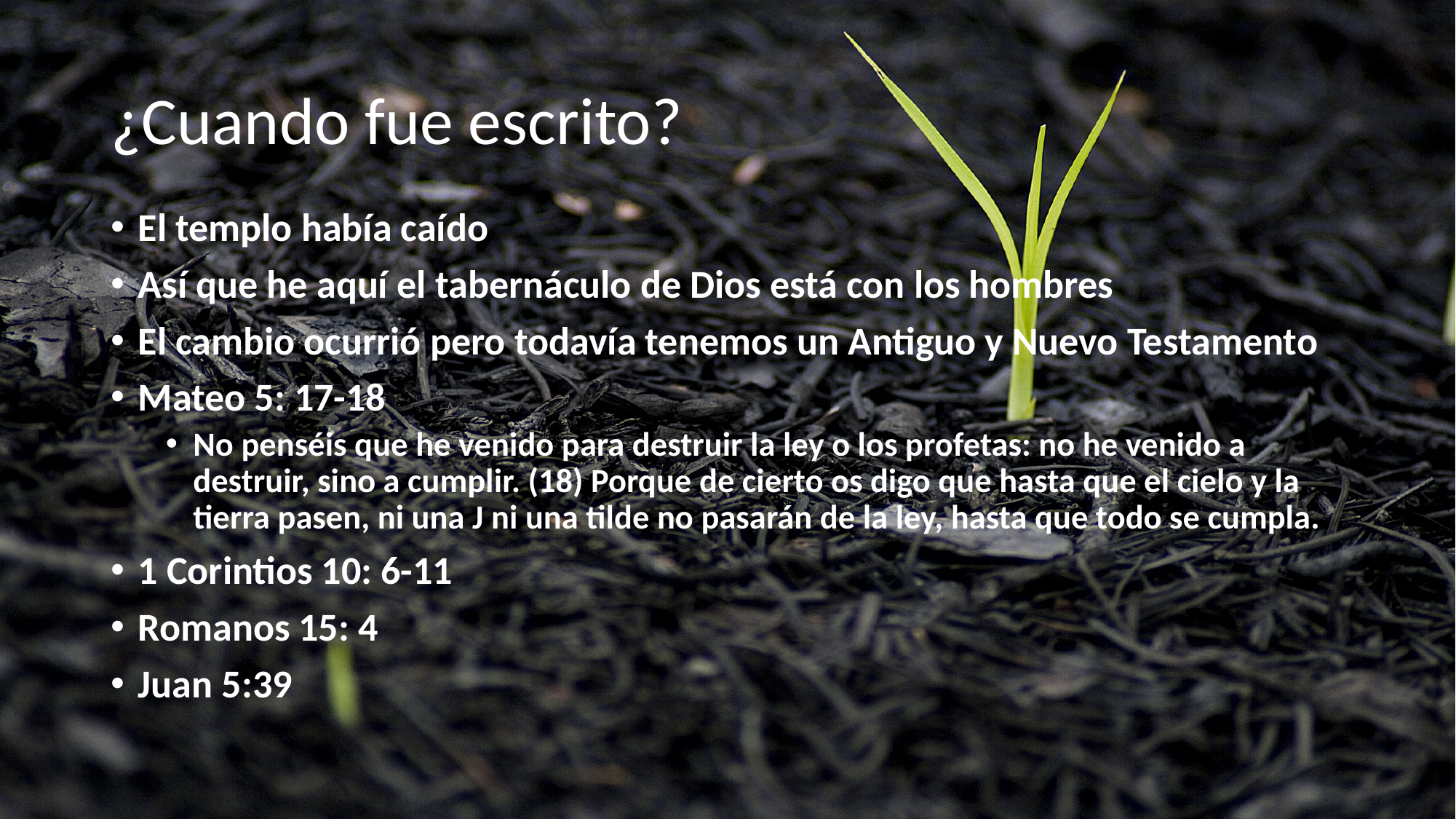

# ¿Cuando fue escrito?
El templo había caído
Así que he aquí el tabernáculo de Dios está con los hombres
El cambio ocurrió pero todavía tenemos un Antiguo y Nuevo Testamento
Mateo 5: 17-18
No penséis que he venido para destruir la ley o los profetas: no he venido a destruir, sino a cumplir. (18) Porque de cierto os digo que hasta que el cielo y la tierra pasen, ni una J ni una tilde no pasarán de la ley, hasta que todo se cumpla.
1 Corintios 10: 6-11
Romanos 15: 4
Juan 5:39